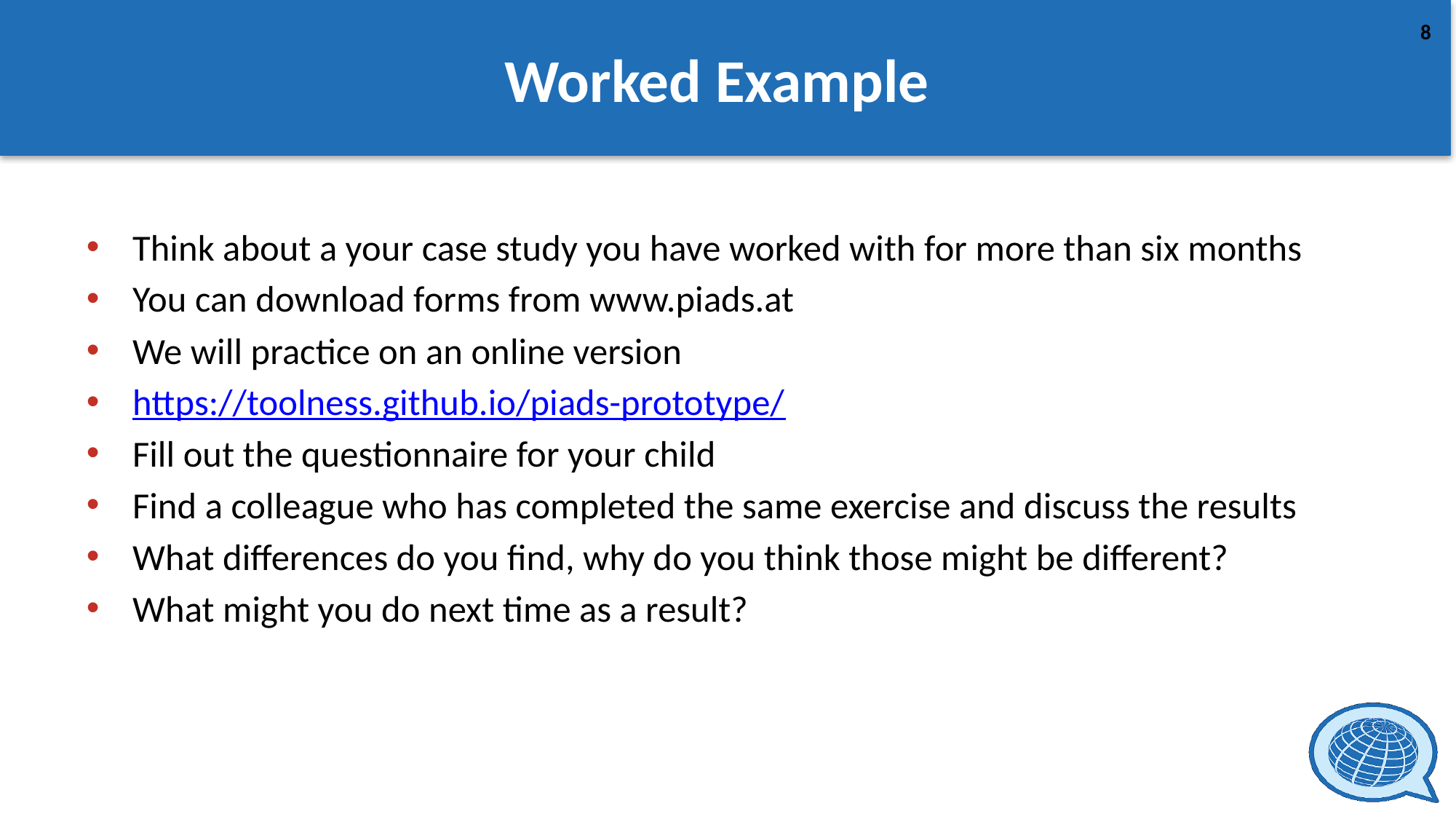

# Worked Example
Think about a your case study you have worked with for more than six months
You can download forms from www.piads.at
We will practice on an online version
https://toolness.github.io/piads-prototype/
Fill out the questionnaire for your child
Find a colleague who has completed the same exercise and discuss the results
What differences do you find, why do you think those might be different?
What might you do next time as a result?